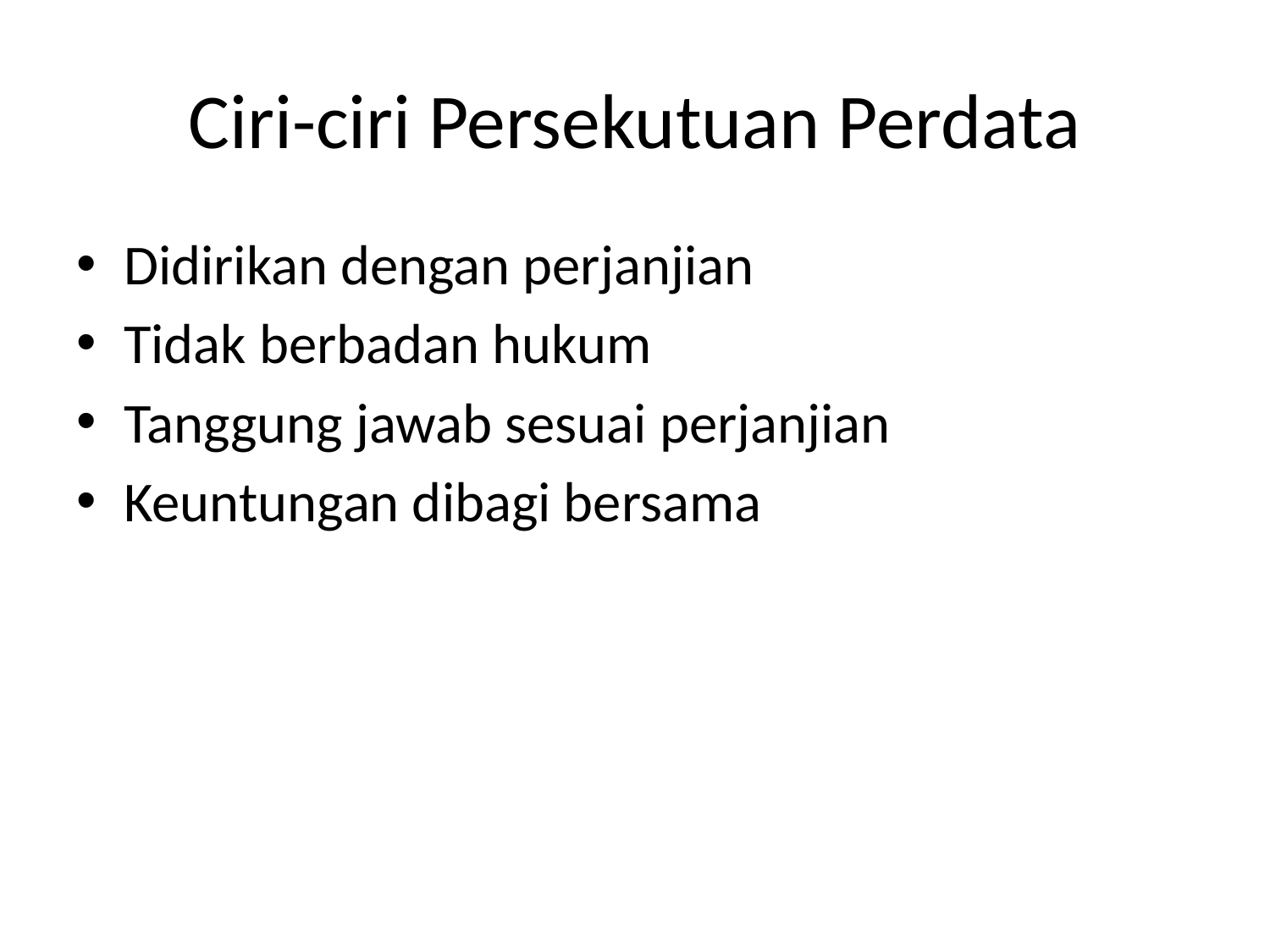

# Ciri-ciri Persekutuan Perdata
Didirikan dengan perjanjian
Tidak berbadan hukum
Tanggung jawab sesuai perjanjian
Keuntungan dibagi bersama